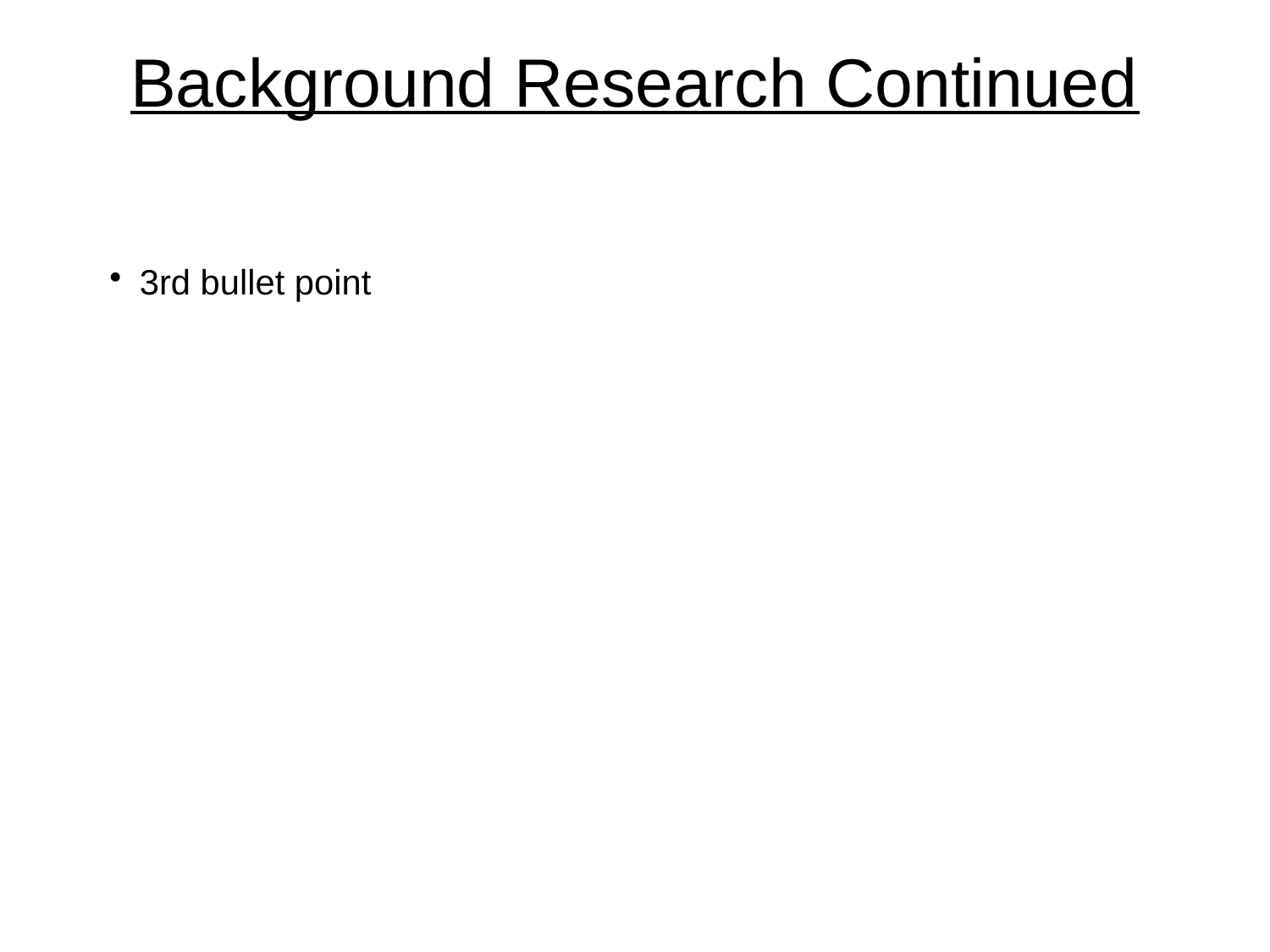

# Background Research Continued
3rd bullet point